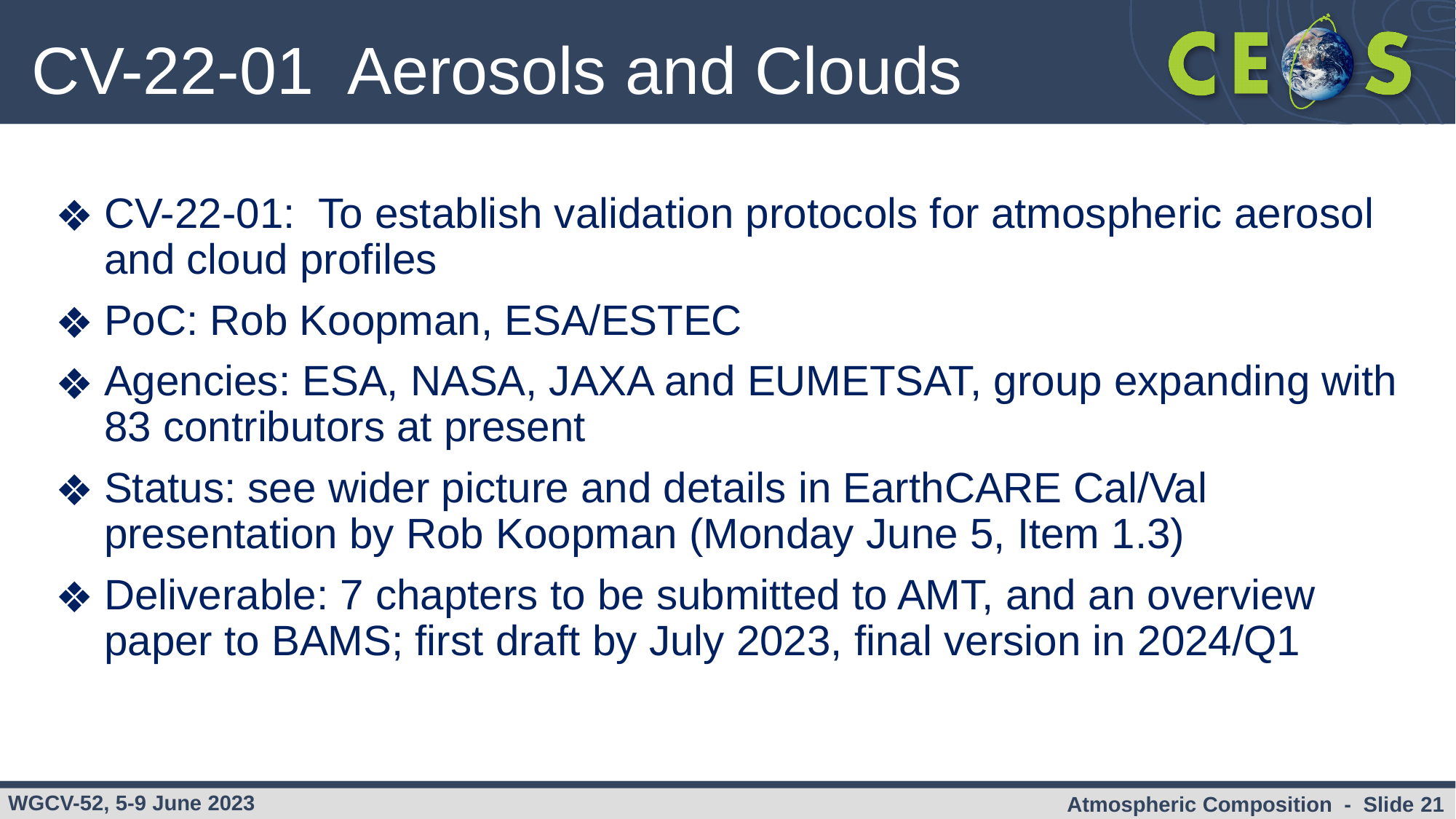

# CV-22-01  Aerosols and Clouds
CV-22-01:  To establish validation protocols for atmospheric aerosol and cloud profiles
PoC: Rob Koopman, ESA/ESTEC
Agencies: ESA, NASA, JAXA and EUMETSAT, group expanding with 83 contributors at present
Status: see wider picture and details in EarthCARE Cal/Val presentation by Rob Koopman (Monday June 5, Item 1.3)
Deliverable: 7 chapters to be submitted to AMT, and an overview paper to BAMS; first draft by July 2023, final version in 2024/Q1